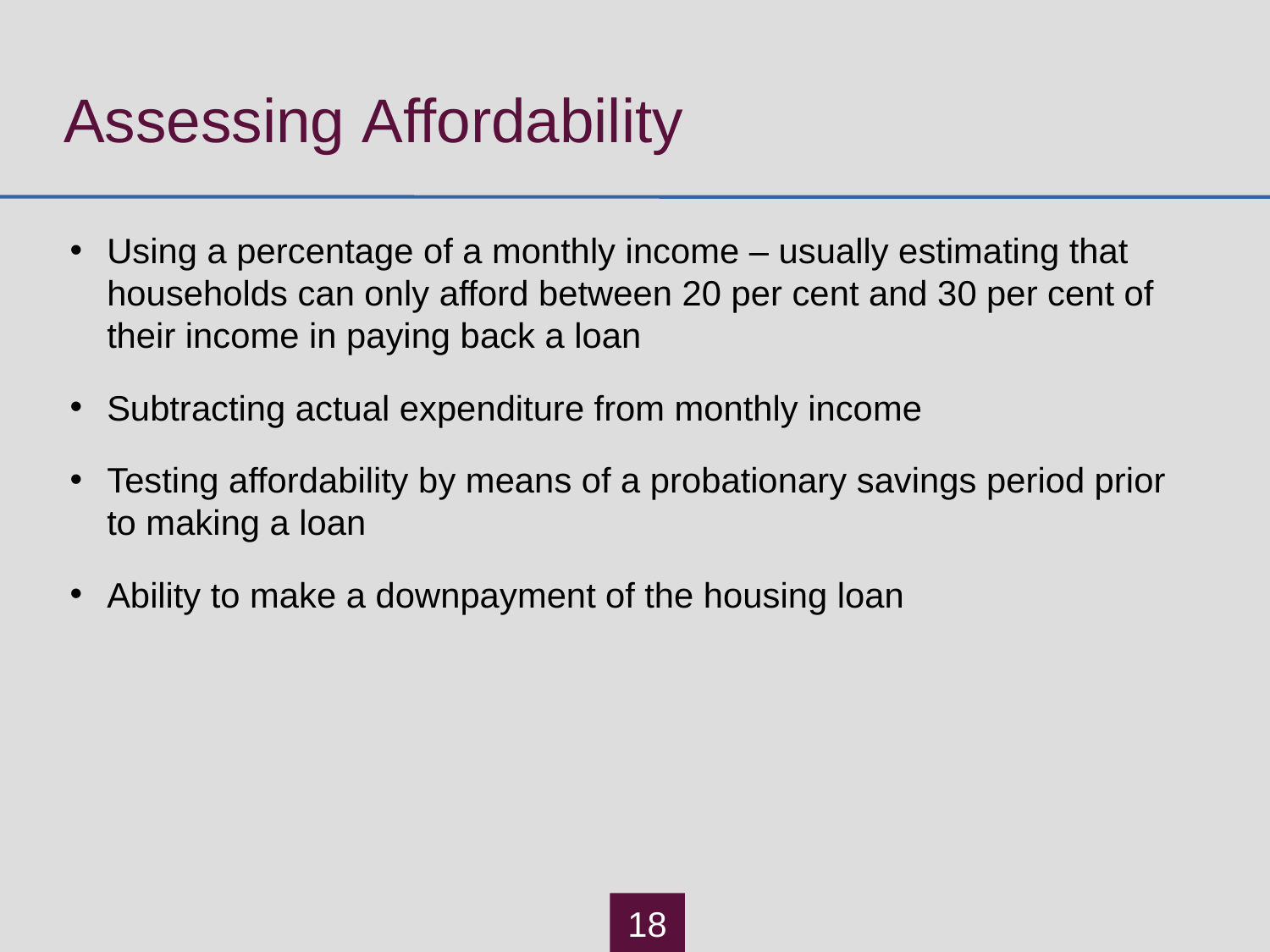

# Assessing Affordability
Using a percentage of a monthly income – usually estimating that households can only afford between 20 per cent and 30 per cent of their income in paying back a loan
Subtracting actual expenditure from monthly income
Testing affordability by means of a probationary savings period prior to making a loan
Ability to make a downpayment of the housing loan
18